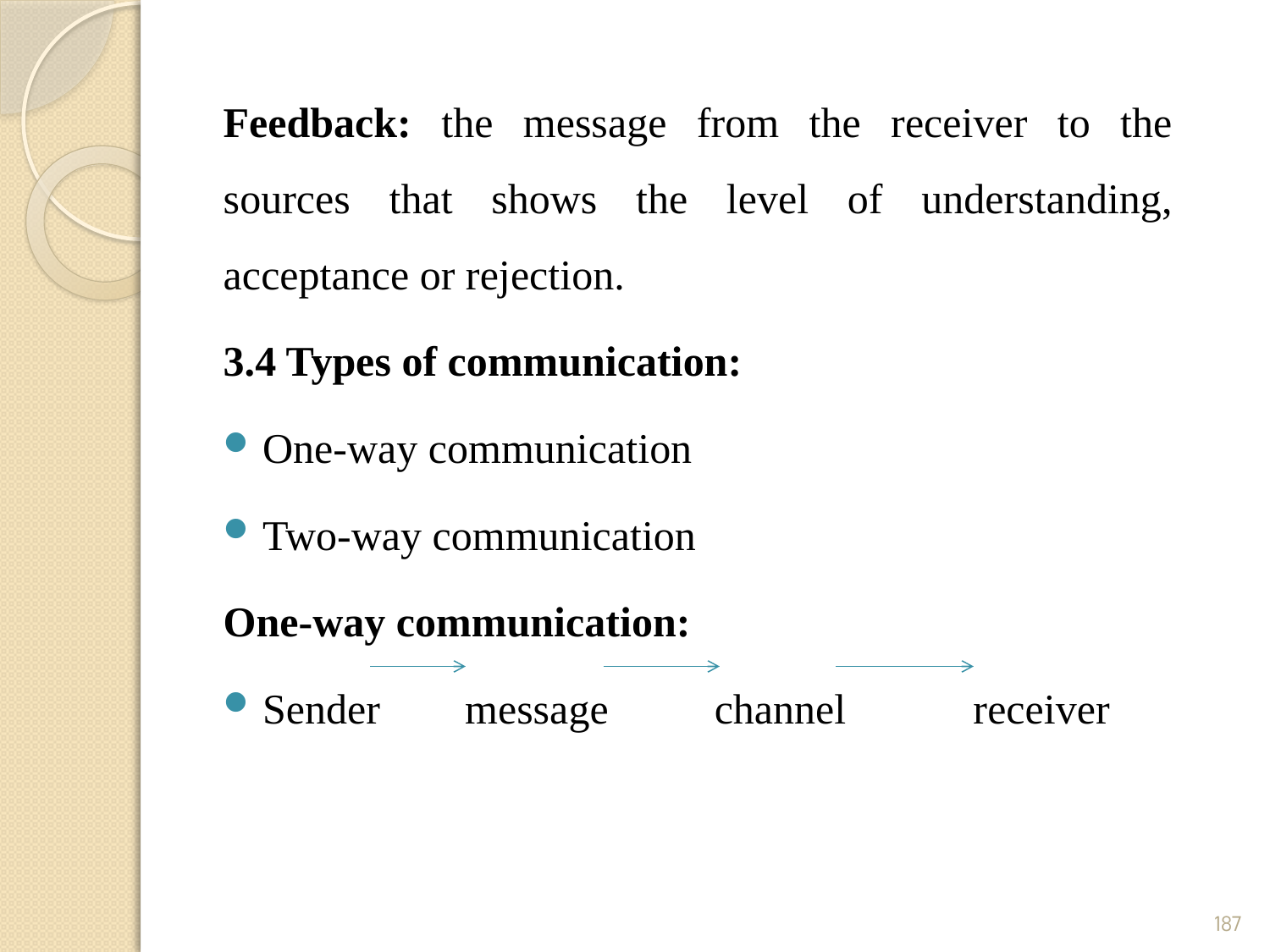

Feedback: the message from the receiver to the sources that shows the level of understanding, acceptance or rejection.
3.4 Types of communication:
One-way communication
Two-way communication
One-way communication:
Sender        message          channel            receiver

187